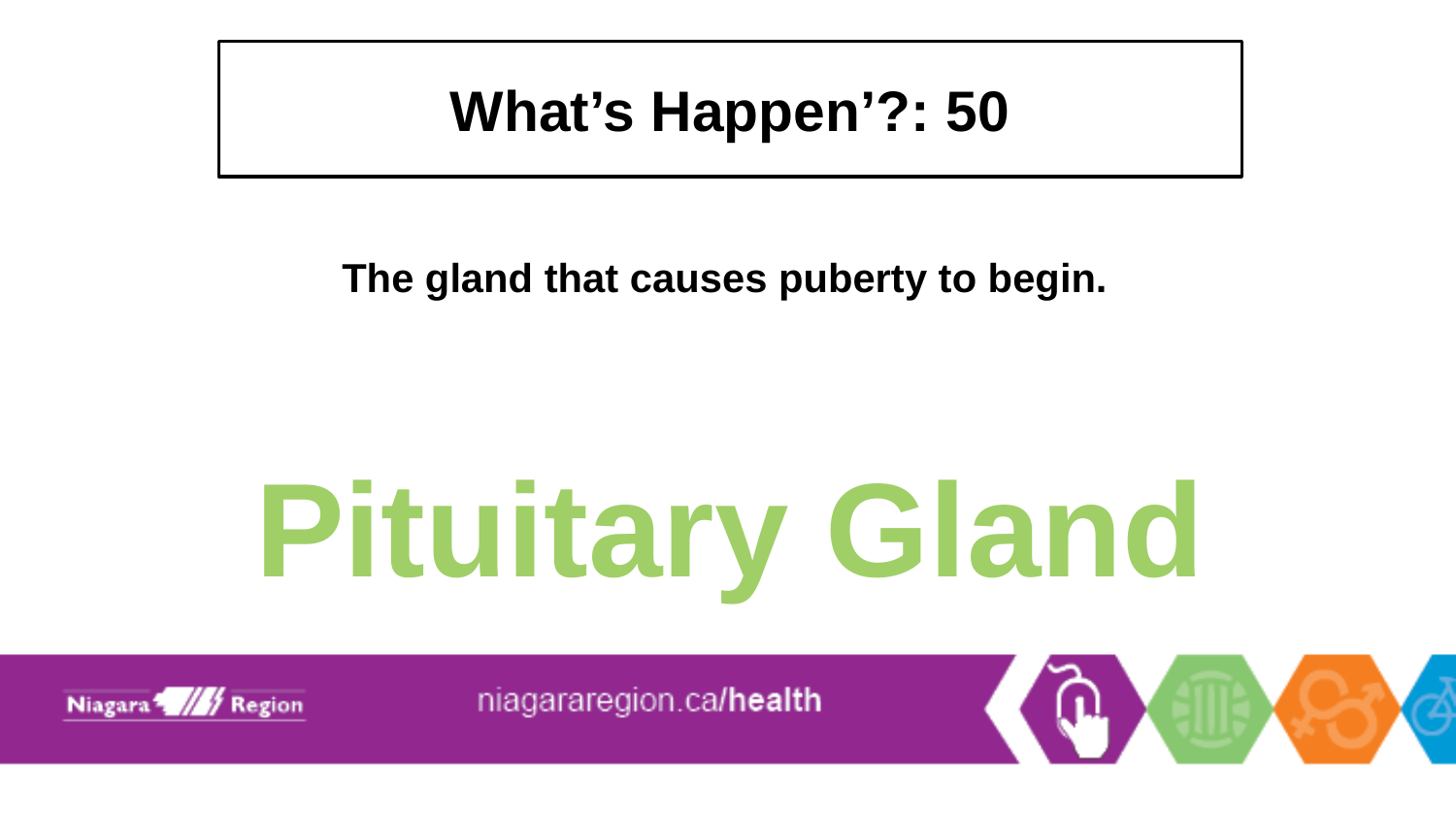

# What’s Happen’?: 50
The gland that causes puberty to begin.
Pituitary Gland